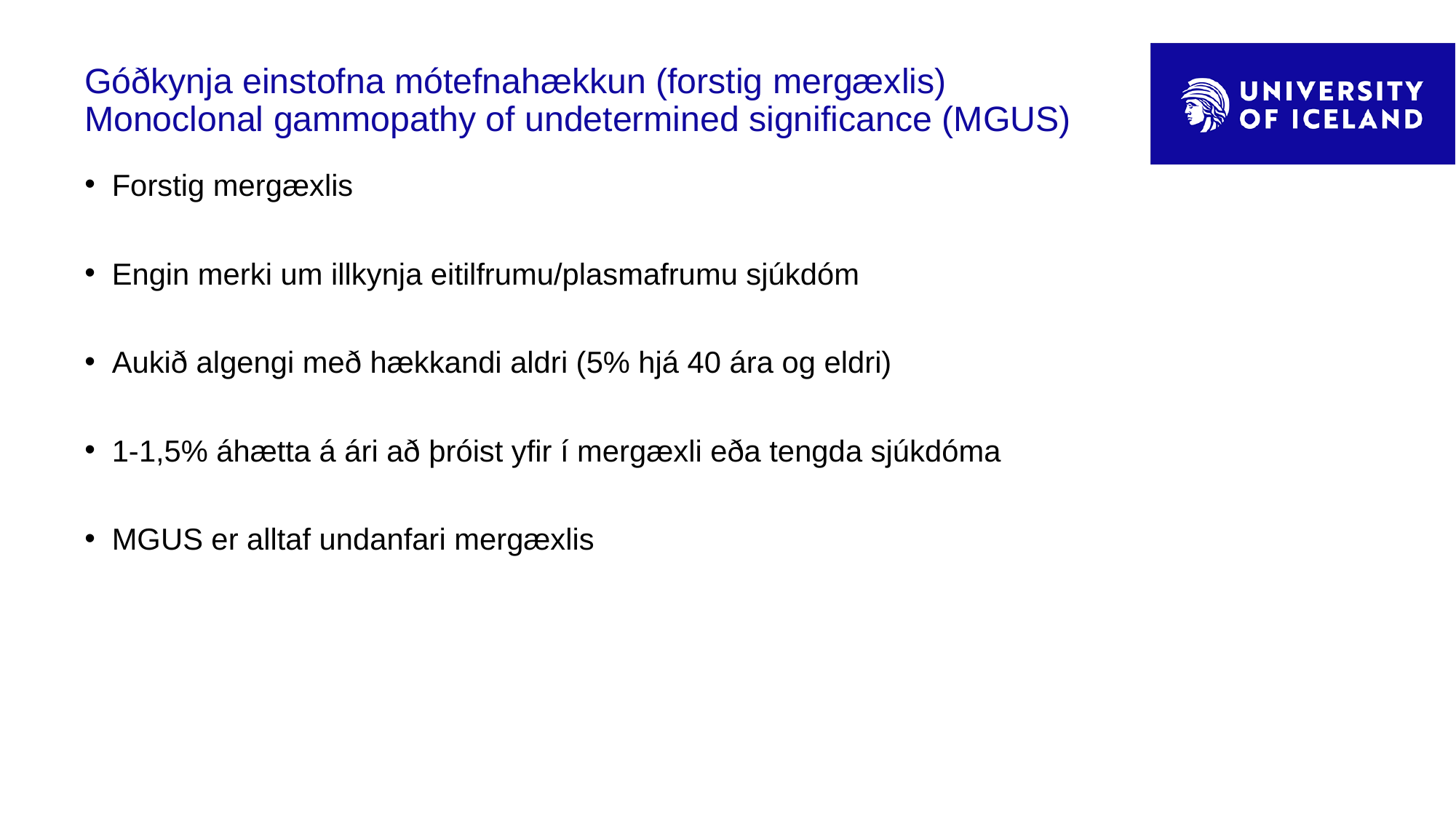

# Góðkynja einstofna mótefnahækkun (forstig mergæxlis) Monoclonal gammopathy of undetermined significance (MGUS)
Forstig mergæxlis

Engin merki um illkynja eitilfrumu/plasmafrumu sjúkdóm

Aukið algengi með hækkandi aldri (5% hjá 40 ára og eldri)

1-1,5% áhætta á ári að þróist yfir í mergæxli eða tengda sjúkdóma

MGUS er alltaf undanfari mergæxlis